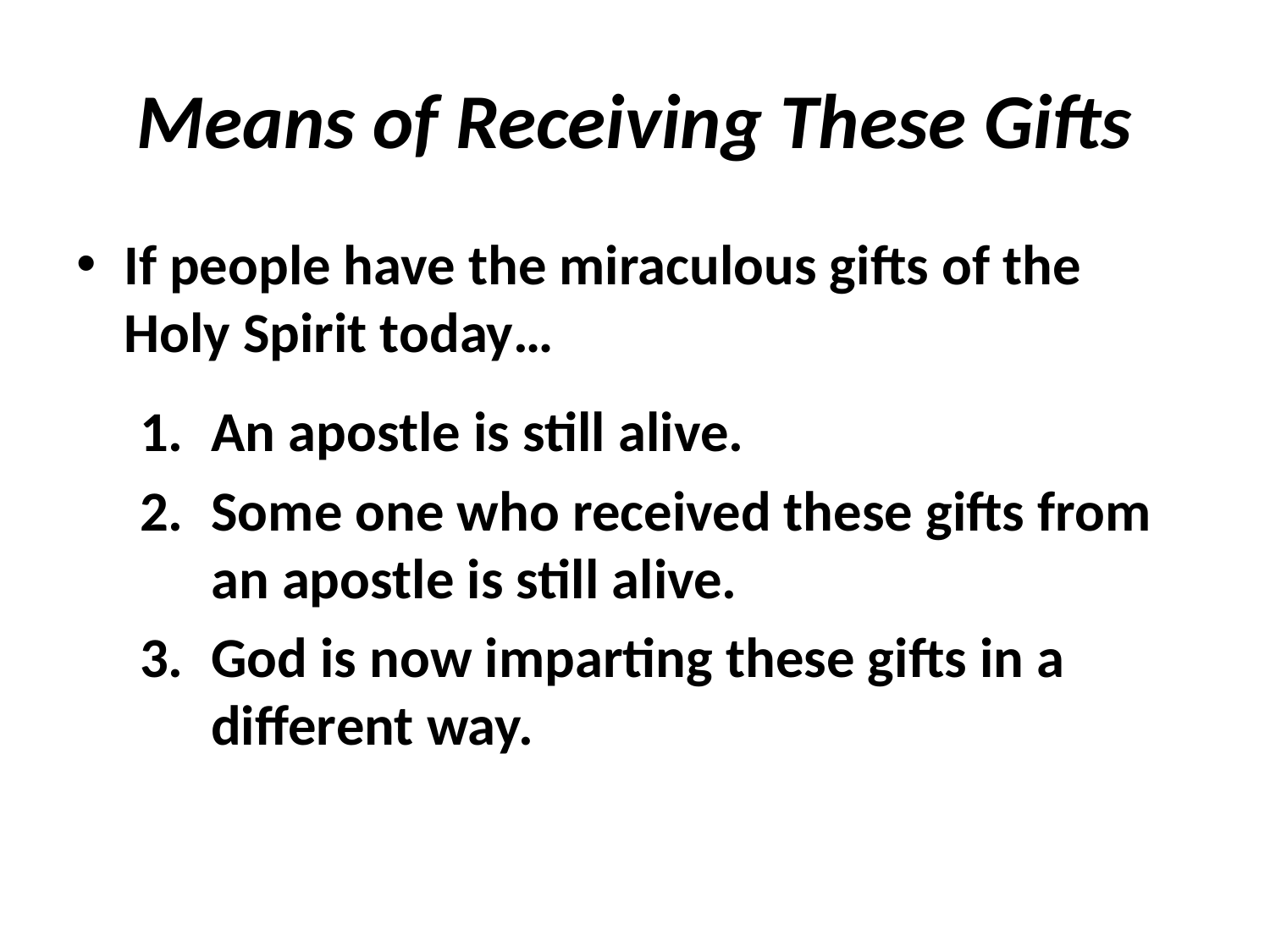

# Means of Receiving These Gifts
If people have the miraculous gifts of the Holy Spirit today…

An apostle is still alive.
Some one who received these gifts from an apostle is still alive.
God is now imparting these gifts in a different way.